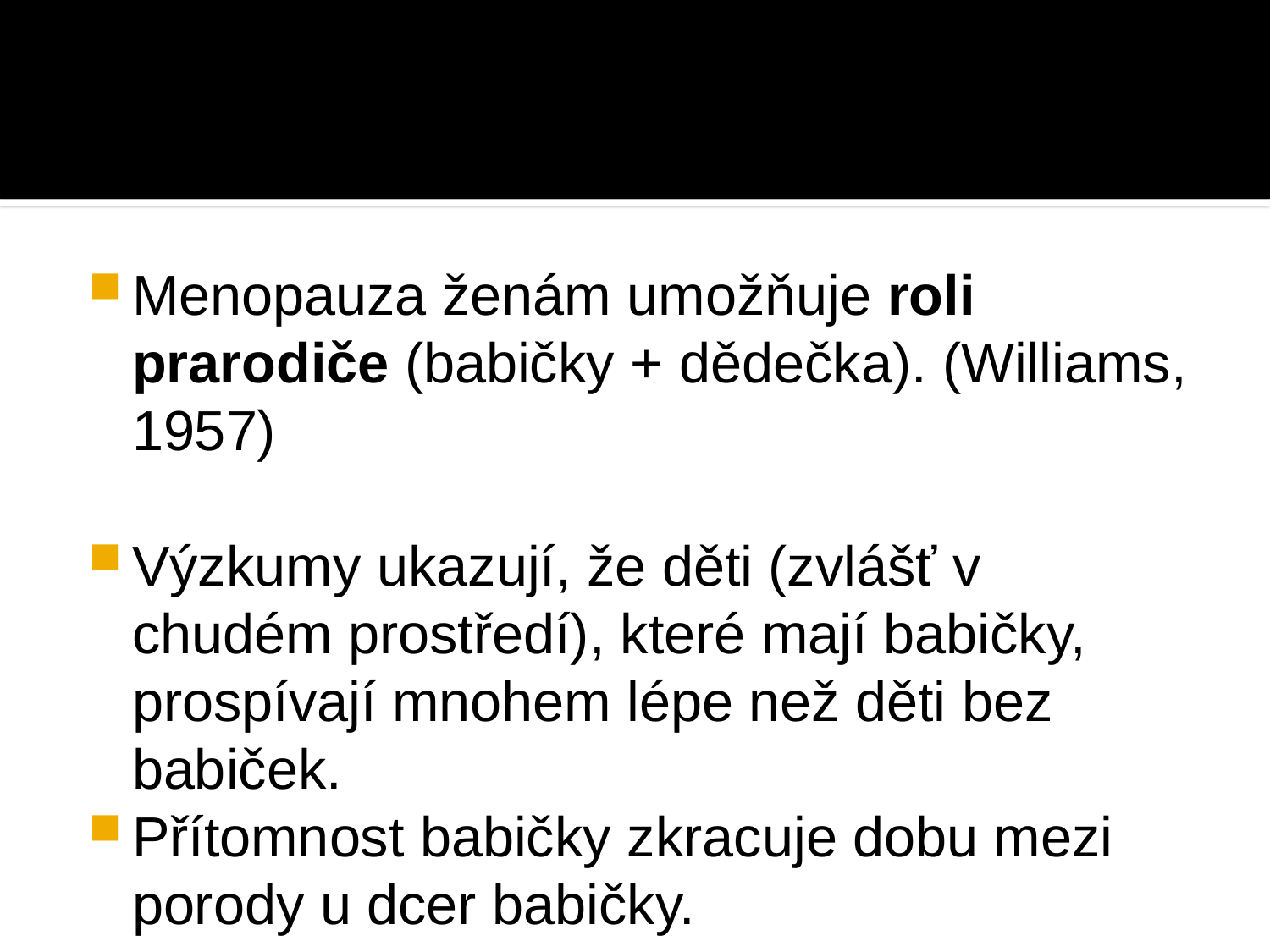

#
Menopauza ženám umožňuje roli prarodiče (babičky + dědečka). (Williams, 1957)

Výzkumy ukazují, že děti (zvlášť v chudém prostředí), které mají babičky, prospívají mnohem lépe než děti bez babiček.
Přítomnost babičky zkracuje dobu mezi porody u dcer babičky.